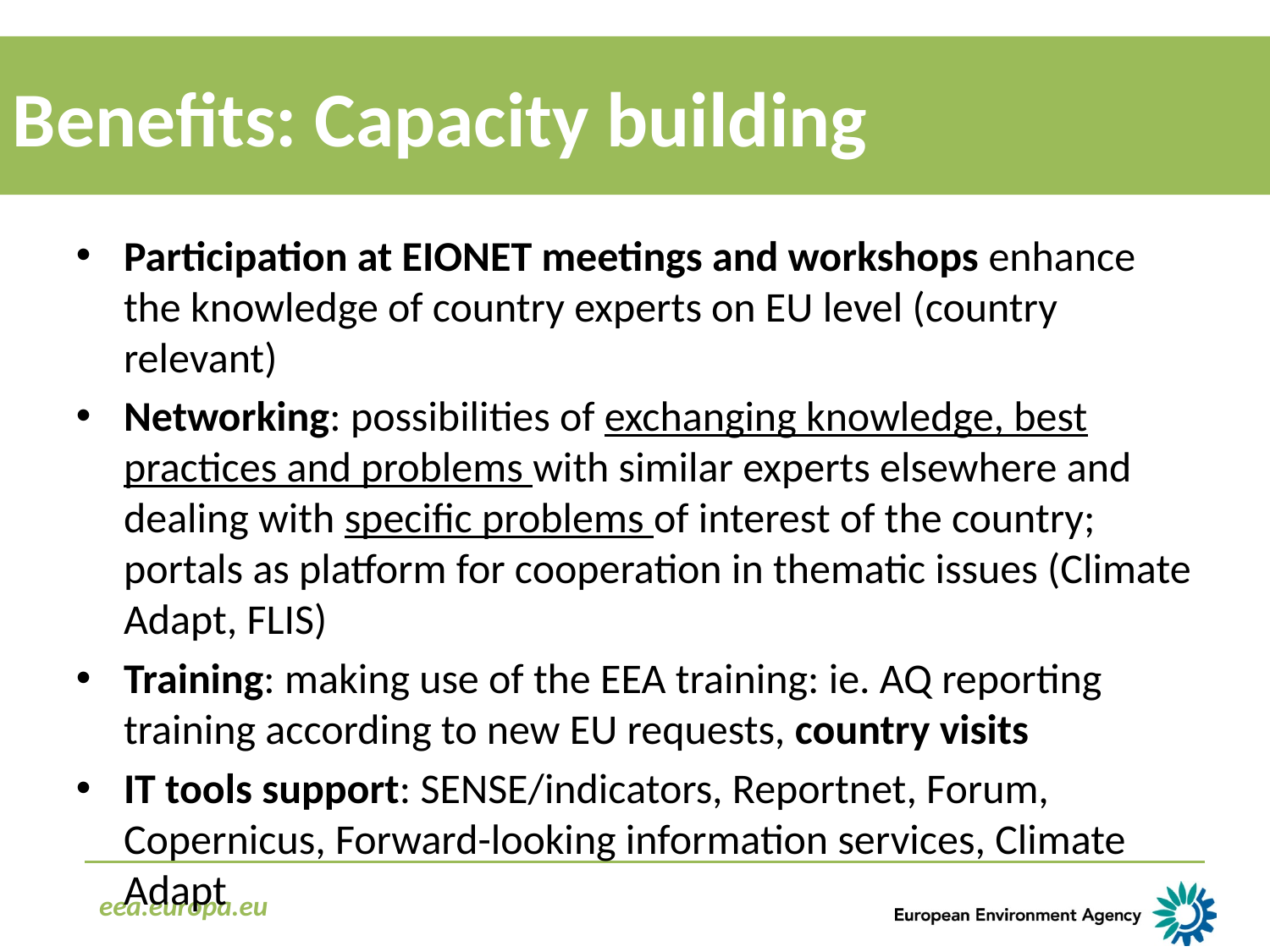

Benefits: Capacity building
Participation at EIONET meetings and workshops enhance the knowledge of country experts on EU level (country relevant)
Networking: possibilities of exchanging knowledge, best practices and problems with similar experts elsewhere and dealing with specific problems of interest of the country; portals as platform for cooperation in thematic issues (Climate Adapt, FLIS)
Training: making use of the EEA training: ie. AQ reporting training according to new EU requests, country visits
IT tools support: SENSE/indicators, Reportnet, Forum, Copernicus, Forward-looking information services, Climate  Adapt